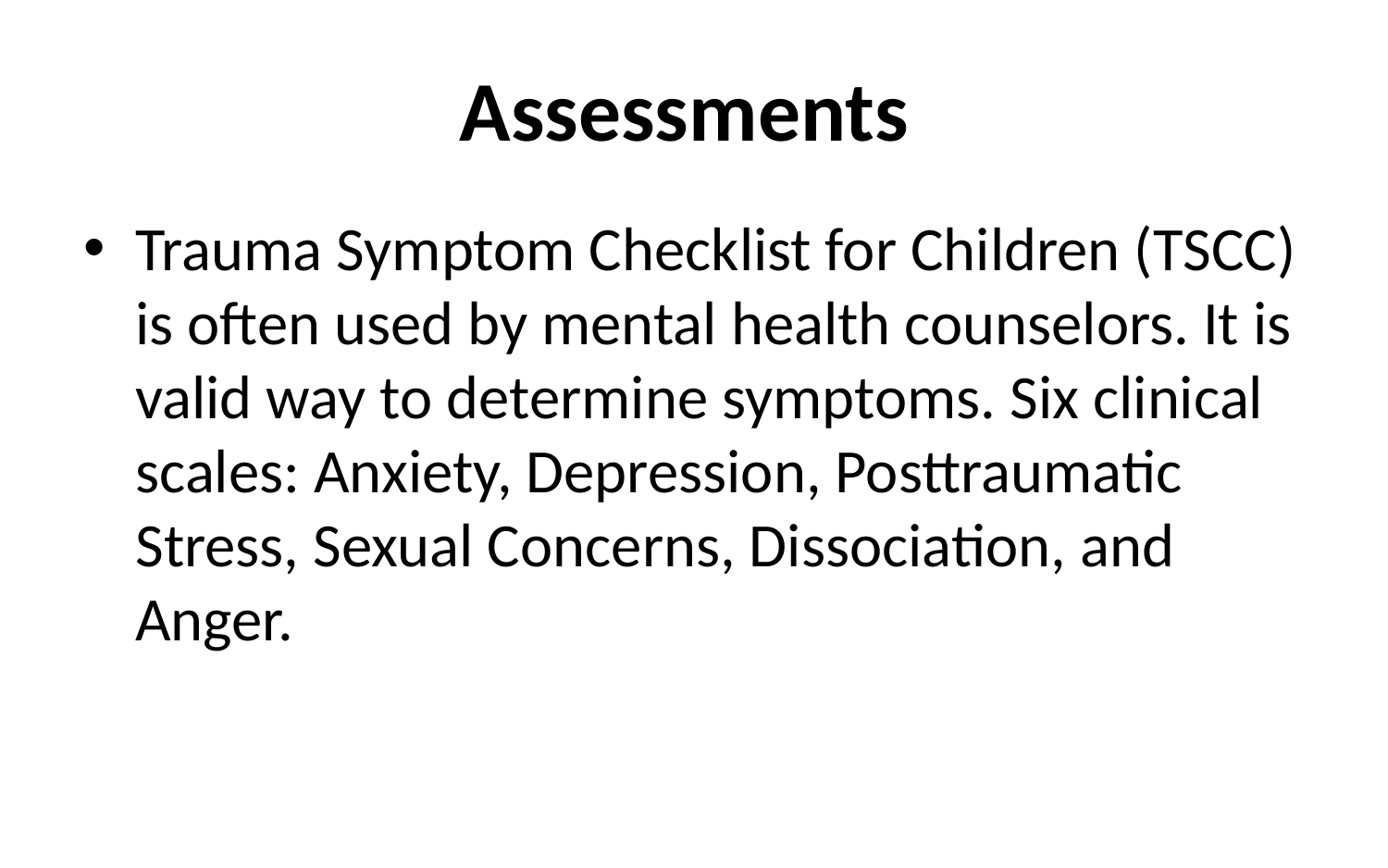

# Assessments
Trauma Symptom Checklist for Children (TSCC) is often used by mental health counselors. It is valid way to determine symptoms. Six clinical scales: Anxiety, Depression, Posttraumatic Stress, Sexual Concerns, Dissociation, and Anger.